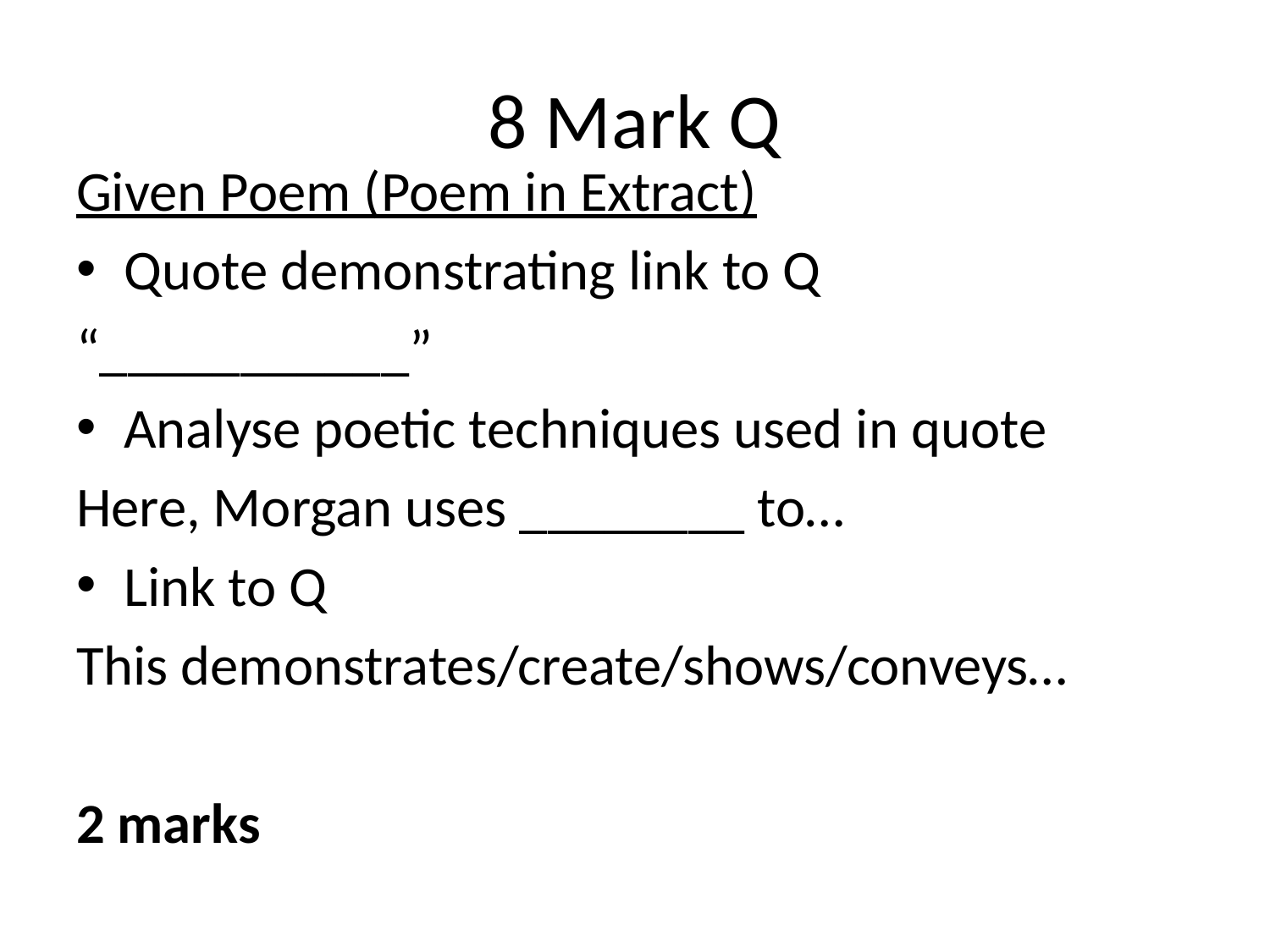

# 8 Mark Q
Given Poem (Poem in Extract)
Quote demonstrating link to Q
“___________”
Analyse poetic techniques used in quote
Here, Morgan uses ________ to…
Link to Q
This demonstrates/create/shows/conveys…

2 marks